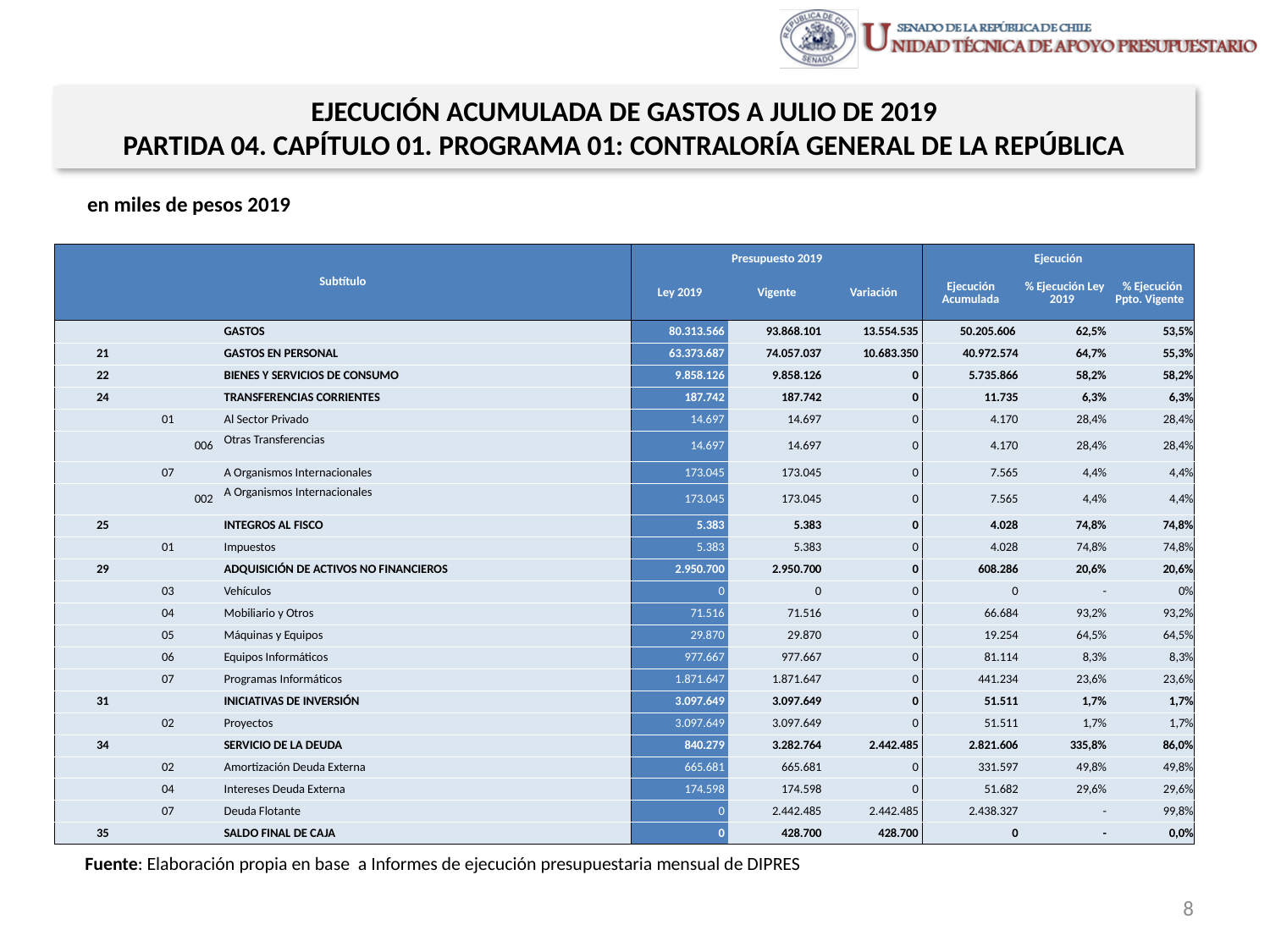

EJECUCIÓN ACUMULADA DE GASTOS A JULIO DE 2019
PARTIDA 04. CAPÍTULO 01. PROGRAMA 01: CONTRALORÍA GENERAL DE LA REPÚBLICA
en miles de pesos 2019
| Subtítulo |  |  |  | Presupuesto 2019 |  |  | Ejecución |  |  |
| --- | --- | --- | --- | --- | --- | --- | --- | --- | --- |
|  |  |  |  | Ley 2019 | Vigente | Variación | Ejecución Acumulada | % Ejecución Ley 2019 | % Ejecución Ppto. Vigente |
|  |  |  | GASTOS | 80.313.566 | 93.868.101 | 13.554.535 | 50.205.606 | 62,5% | 53,5% |
| 21 |  |  | GASTOS EN PERSONAL | 63.373.687 | 74.057.037 | 10.683.350 | 40.972.574 | 64,7% | 55,3% |
| 22 |  |  | BIENES Y SERVICIOS DE CONSUMO | 9.858.126 | 9.858.126 | 0 | 5.735.866 | 58,2% | 58,2% |
| 24 |  |  | TRANSFERENCIAS CORRIENTES | 187.742 | 187.742 | 0 | 11.735 | 6,3% | 6,3% |
|  | 01 |  | Al Sector Privado | 14.697 | 14.697 | 0 | 4.170 | 28,4% | 28,4% |
|  |  | 006 | Otras Transferencias | 14.697 | 14.697 | 0 | 4.170 | 28,4% | 28,4% |
|  | 07 |  | A Organismos Internacionales | 173.045 | 173.045 | 0 | 7.565 | 4,4% | 4,4% |
|  |  | 002 | A Organismos Internacionales | 173.045 | 173.045 | 0 | 7.565 | 4,4% | 4,4% |
| 25 |  |  | INTEGROS AL FISCO | 5.383 | 5.383 | 0 | 4.028 | 74,8% | 74,8% |
|  | 01 |  | Impuestos | 5.383 | 5.383 | 0 | 4.028 | 74,8% | 74,8% |
| 29 |  |  | ADQUISICIÓN DE ACTIVOS NO FINANCIEROS | 2.950.700 | 2.950.700 | 0 | 608.286 | 20,6% | 20,6% |
|  | 03 |  | Vehículos | 0 | 0 | 0 | 0 | - | 0% |
|  | 04 |  | Mobiliario y Otros | 71.516 | 71.516 | 0 | 66.684 | 93,2% | 93,2% |
|  | 05 |  | Máquinas y Equipos | 29.870 | 29.870 | 0 | 19.254 | 64,5% | 64,5% |
|  | 06 |  | Equipos Informáticos | 977.667 | 977.667 | 0 | 81.114 | 8,3% | 8,3% |
|  | 07 |  | Programas Informáticos | 1.871.647 | 1.871.647 | 0 | 441.234 | 23,6% | 23,6% |
| 31 |  |  | INICIATIVAS DE INVERSIÓN | 3.097.649 | 3.097.649 | 0 | 51.511 | 1,7% | 1,7% |
|  | 02 |  | Proyectos | 3.097.649 | 3.097.649 | 0 | 51.511 | 1,7% | 1,7% |
| 34 |  |  | SERVICIO DE LA DEUDA | 840.279 | 3.282.764 | 2.442.485 | 2.821.606 | 335,8% | 86,0% |
|  | 02 |  | Amortización Deuda Externa | 665.681 | 665.681 | 0 | 331.597 | 49,8% | 49,8% |
|  | 04 |  | Intereses Deuda Externa | 174.598 | 174.598 | 0 | 51.682 | 29,6% | 29,6% |
|  | 07 |  | Deuda Flotante | 0 | 2.442.485 | 2.442.485 | 2.438.327 | - | 99,8% |
| 35 |  |  | SALDO FINAL DE CAJA | 0 | 428.700 | 428.700 | 0 | - | 0,0% |
Fuente: Elaboración propia en base  a Informes de ejecución presupuestaria mensual de DIPRES
8